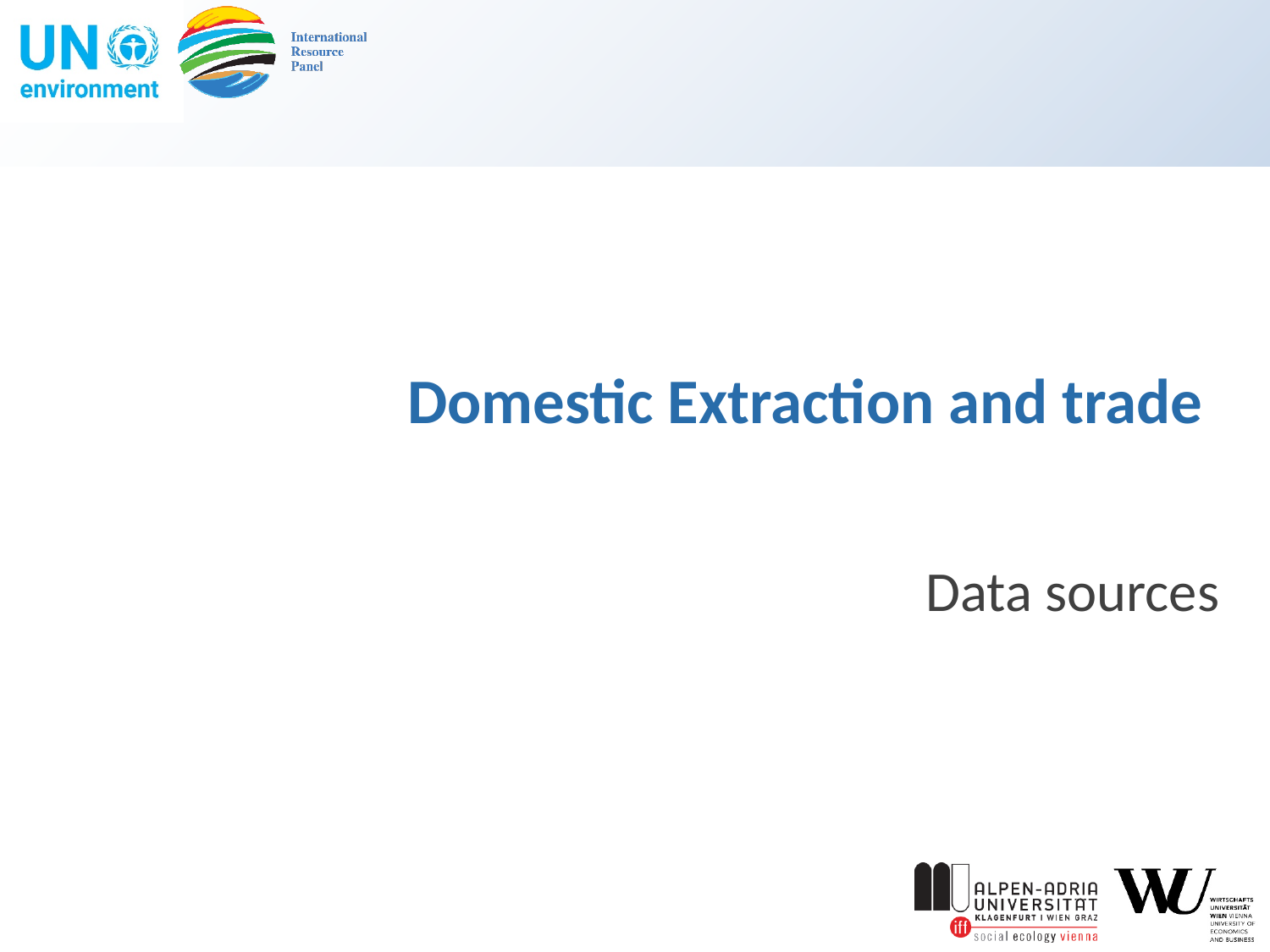

# Domestic Extraction and trade
Data sources